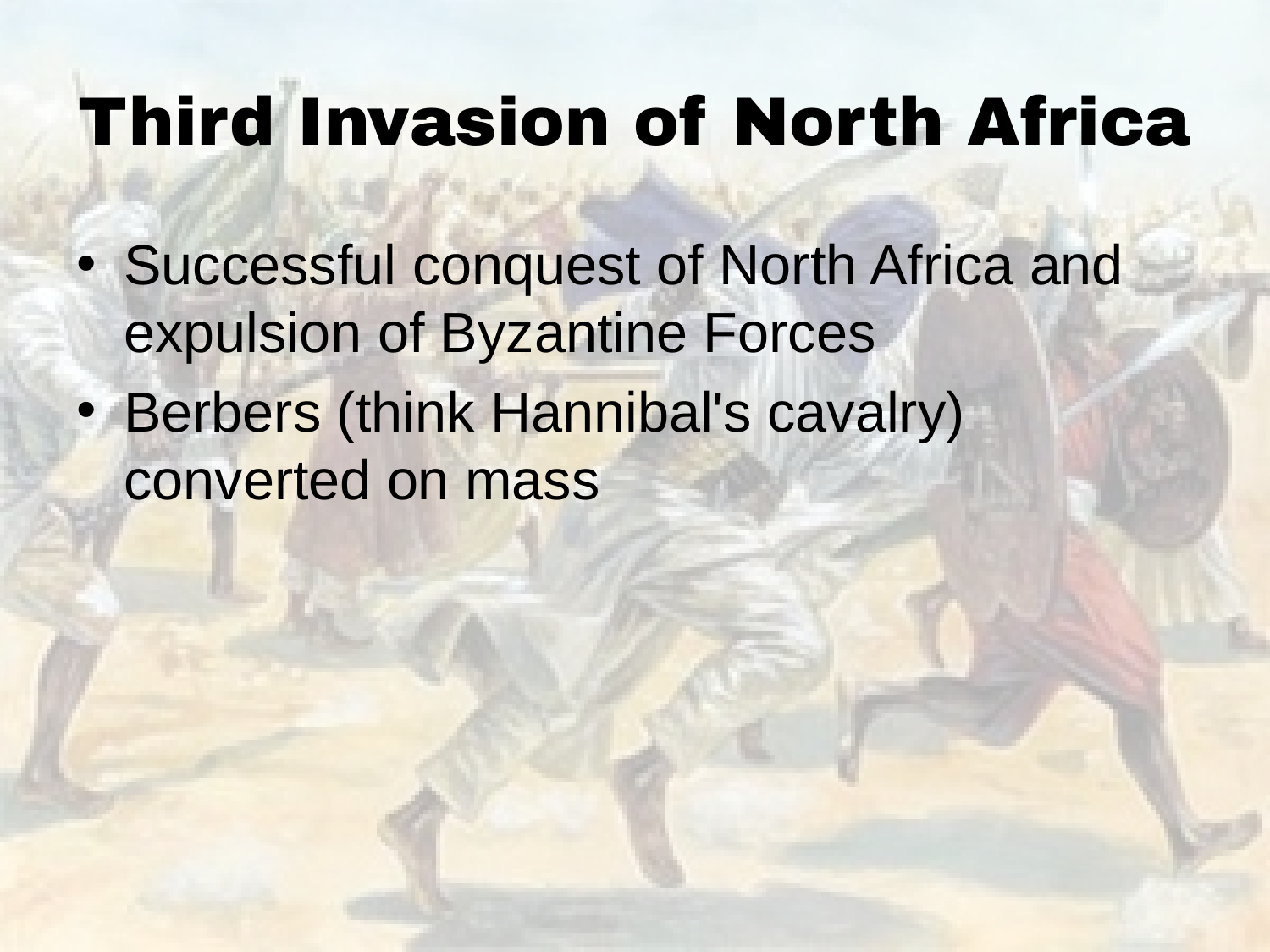

# Third Invasion of North Africa
Successful conquest of North Africa and expulsion of Byzantine Forces
Berbers (think Hannibal's cavalry) converted on mass